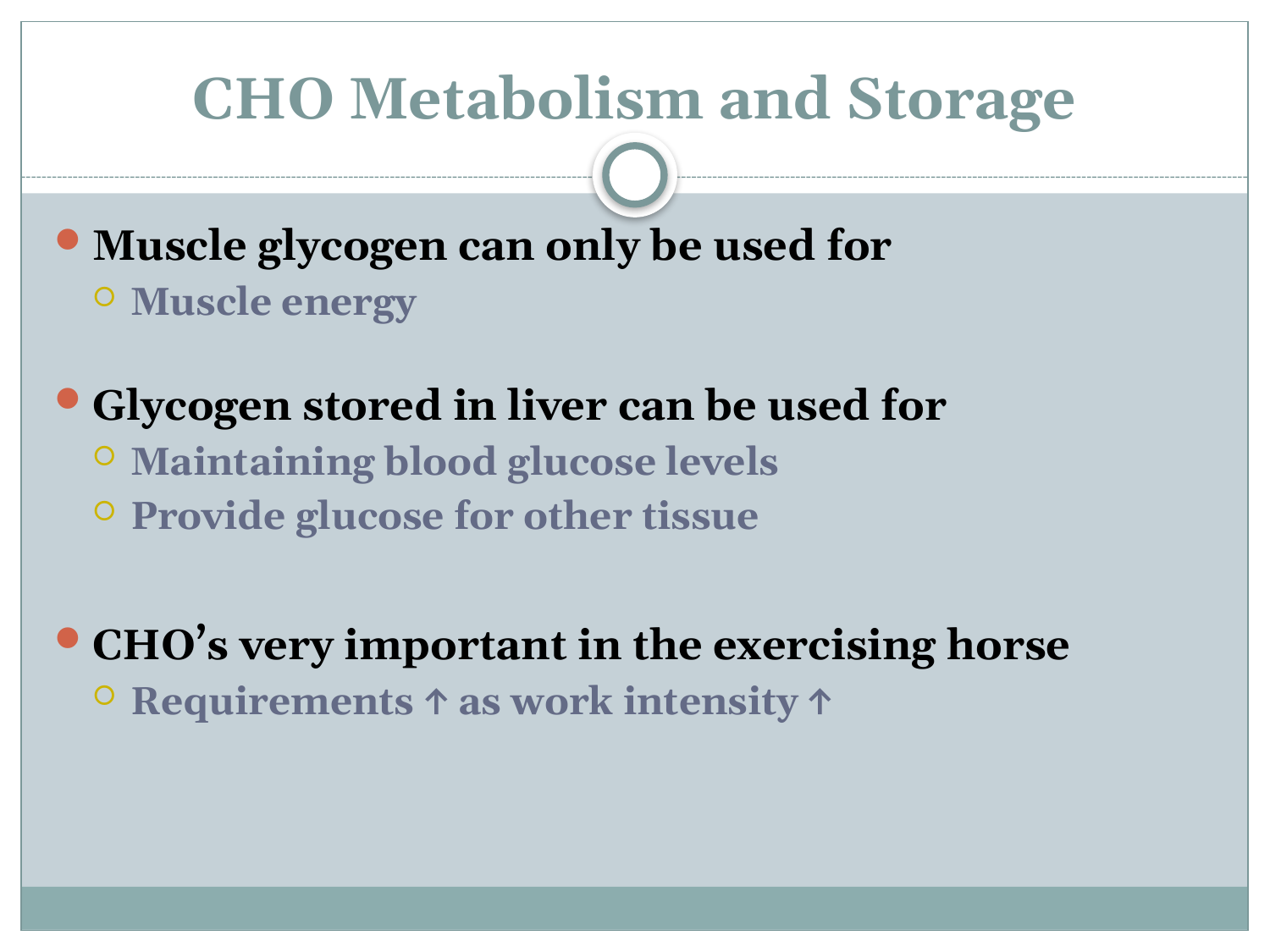

# CHO Metabolism and Storage
Muscle glycogen can only be used for
Muscle energy

Glycogen stored in liver can be used for
Maintaining blood glucose levels
Provide glucose for other tissue

CHO’s very important in the exercising horse
Requirements ↑ as work intensity ↑